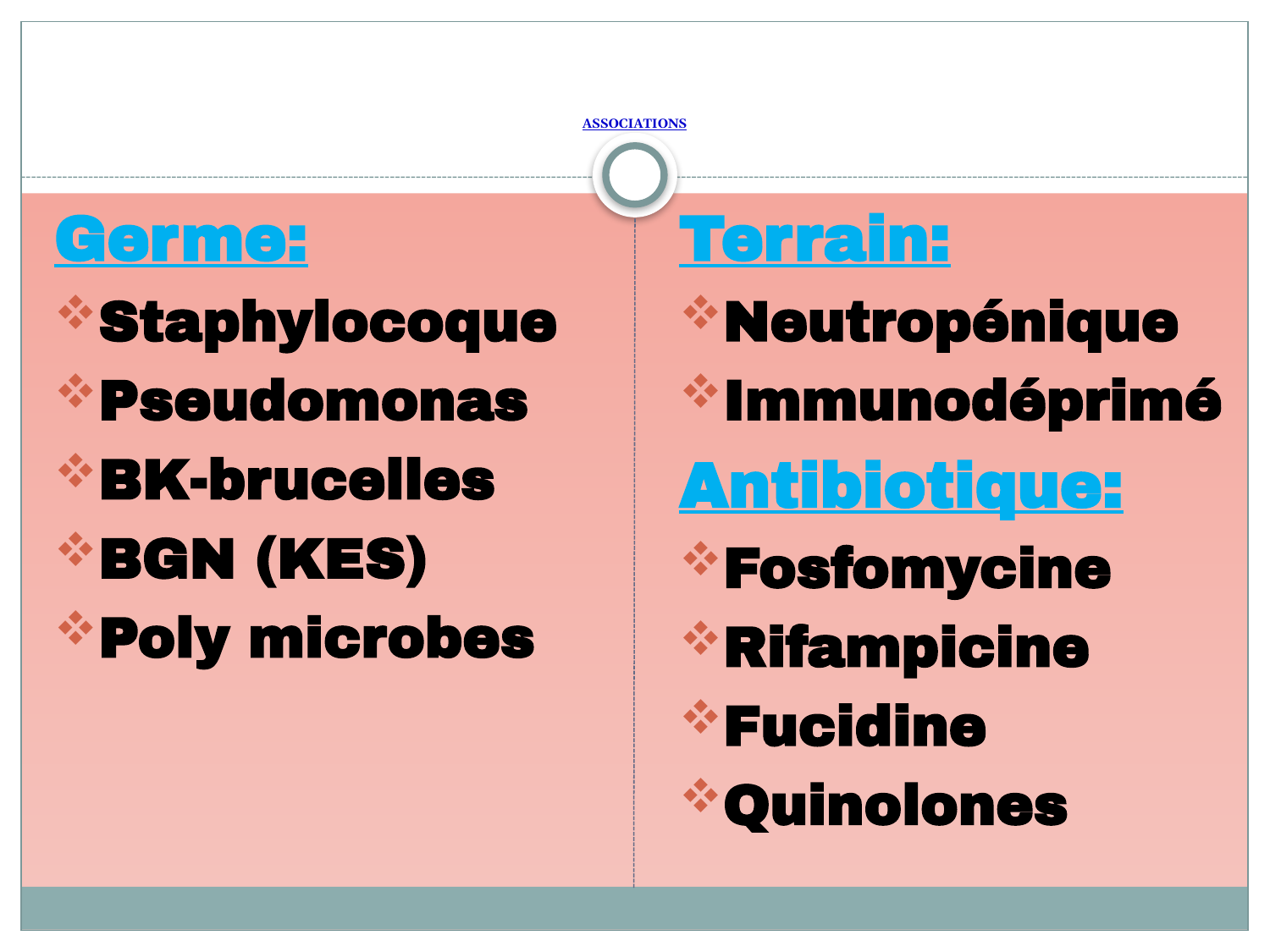

# ASSOCIATIONS
Germe:
Staphylocoque
Pseudomonas
BK-brucelles
BGN (KES)
Poly microbes

Terrain:
Neutropénique
Immunodéprimé
Antibiotique:
Fosfomycine
Rifampicine
Fucidine
Quinolones